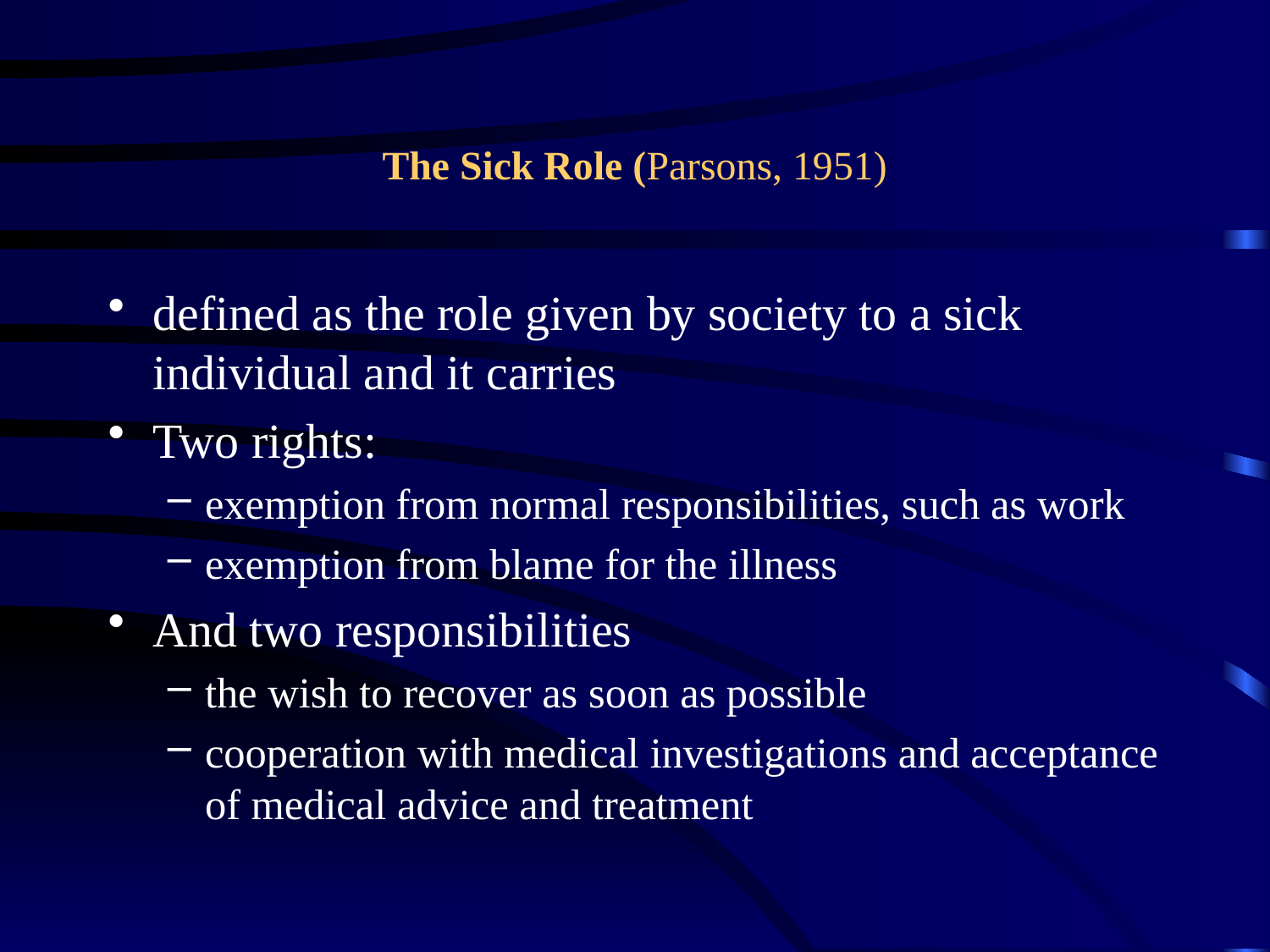

# The Sick Role (Parsons, 1951)
defined as the role given by society to a sick individual and it carries
Two rights:
exemption from normal responsibilities, such as work
exemption from blame for the illness
And two responsibilities
the wish to recover as soon as possible
cooperation with medical investigations and acceptance of medical advice and treatment